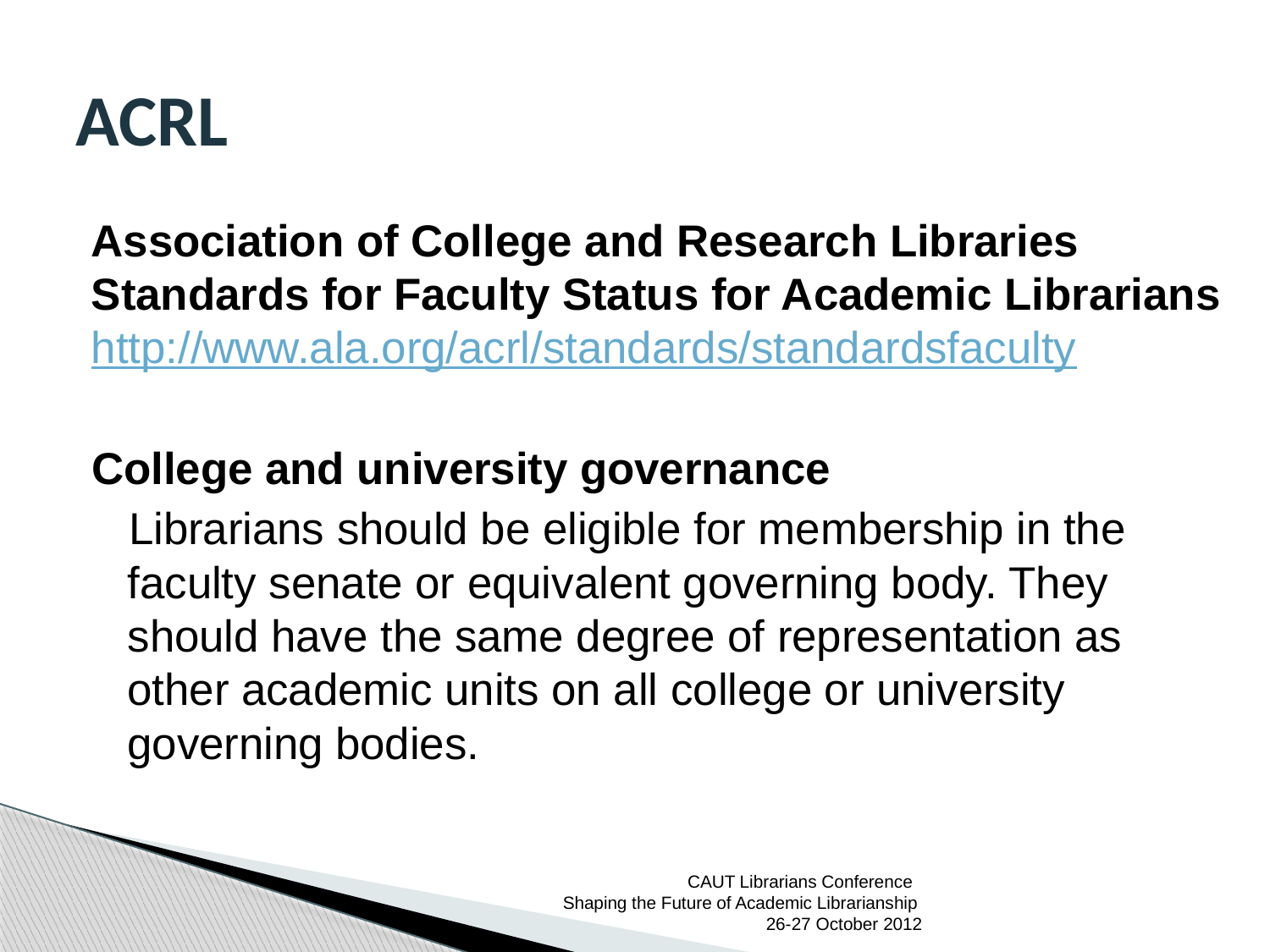

# ACRL
Association of College and Research Libraries Standards for Faculty Status for Academic Librarians http://www.ala.org/acrl/standards/standardsfaculty

College and university governance
   Librarians should be eligible for membership in the faculty senate or equivalent governing body. They should have the same degree of representation as other academic units on all college or university governing bodies.

CAUT Librarians Conference
Shaping the Future of Academic Librarianship  26-27 October 2012